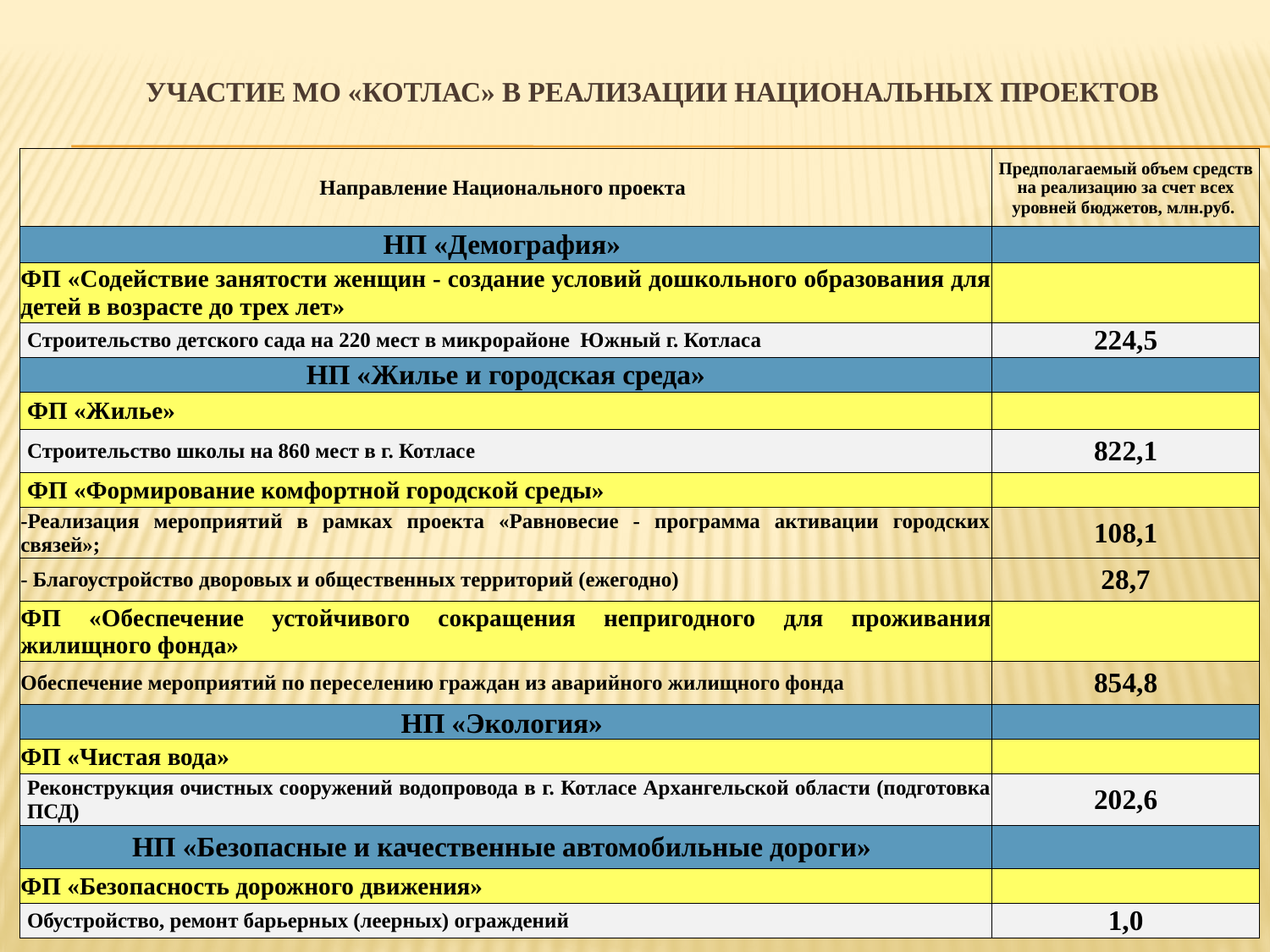

УЧАСТИЕ МО «КОТЛАС» В РЕАЛИЗАЦИИ НАЦИОНАЛЬНЫХ ПРОЕКТОВ
| Направление Национального проекта | Предполагаемый объем средств на реализацию за счет всех уровней бюджетов, млн.руб. |
| --- | --- |
| НП «Демография» |  |
| ФП «Содействие занятости женщин - создание условий дошкольного образования для детей в возрасте до трех лет» |  |
| Строительство детского сада на 220 мест в микрорайоне Южный г. Котласа | 224,5 |
| НП «Жилье и городская среда» |  |
| ФП «Жилье» |  |
| Строительство школы на 860 мест в г. Котласе | 822,1 |
| ФП «Формирование комфортной городской среды» |  |
| -Реализация мероприятий в рамках проекта «Равновесие - программа активации городских связей»; | 108,1 |
| - Благоустройство дворовых и общественных территорий (ежегодно) | 28,7 |
| ФП «Обеспечение устойчивого сокращения непригодного для проживания жилищного фонда» |  |
| Обеспечение мероприятий по переселению граждан из аварийного жилищного фонда | 854,8 |
| НП «Экология» |  |
| ФП «Чистая вода» |  |
| Реконструкция очистных сооружений водопровода в г. Котласе Архангельской области (подготовка ПСД) | 202,6 |
| НП «Безопасные и качественные автомобильные дороги» |  |
| ФП «Безопасность дорожного движения» |  |
| Обустройство, ремонт барьерных (леерных) ограждений | 1,0 |